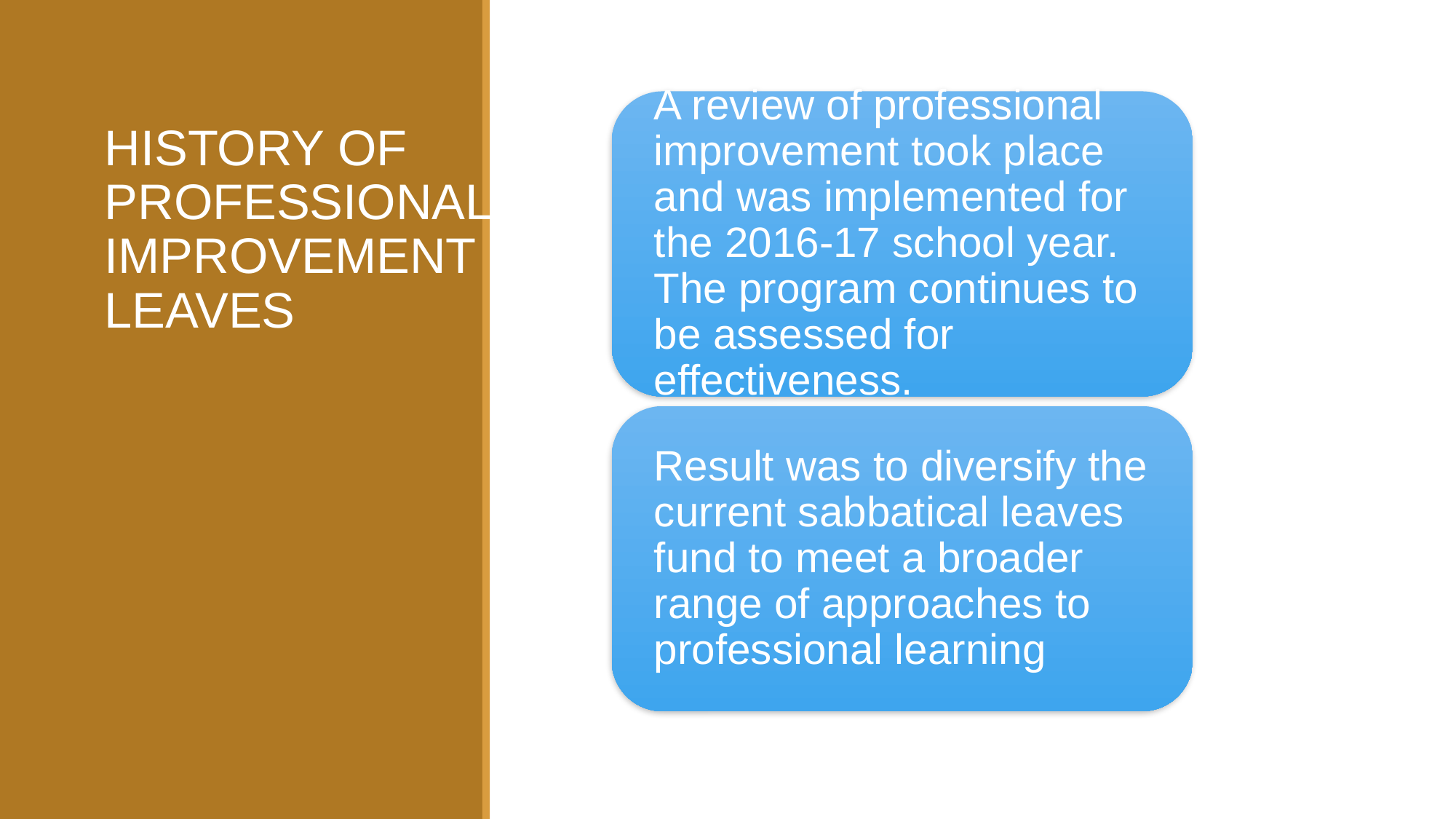

# History of Professional Improvement Leaves
A review of professional improvement took place and was implemented for the 2016-17 school year.  The program continues to be assessed for effectiveness.
Result was to diversify the current sabbatical leaves fund to meet a broader range of approaches to professional learning